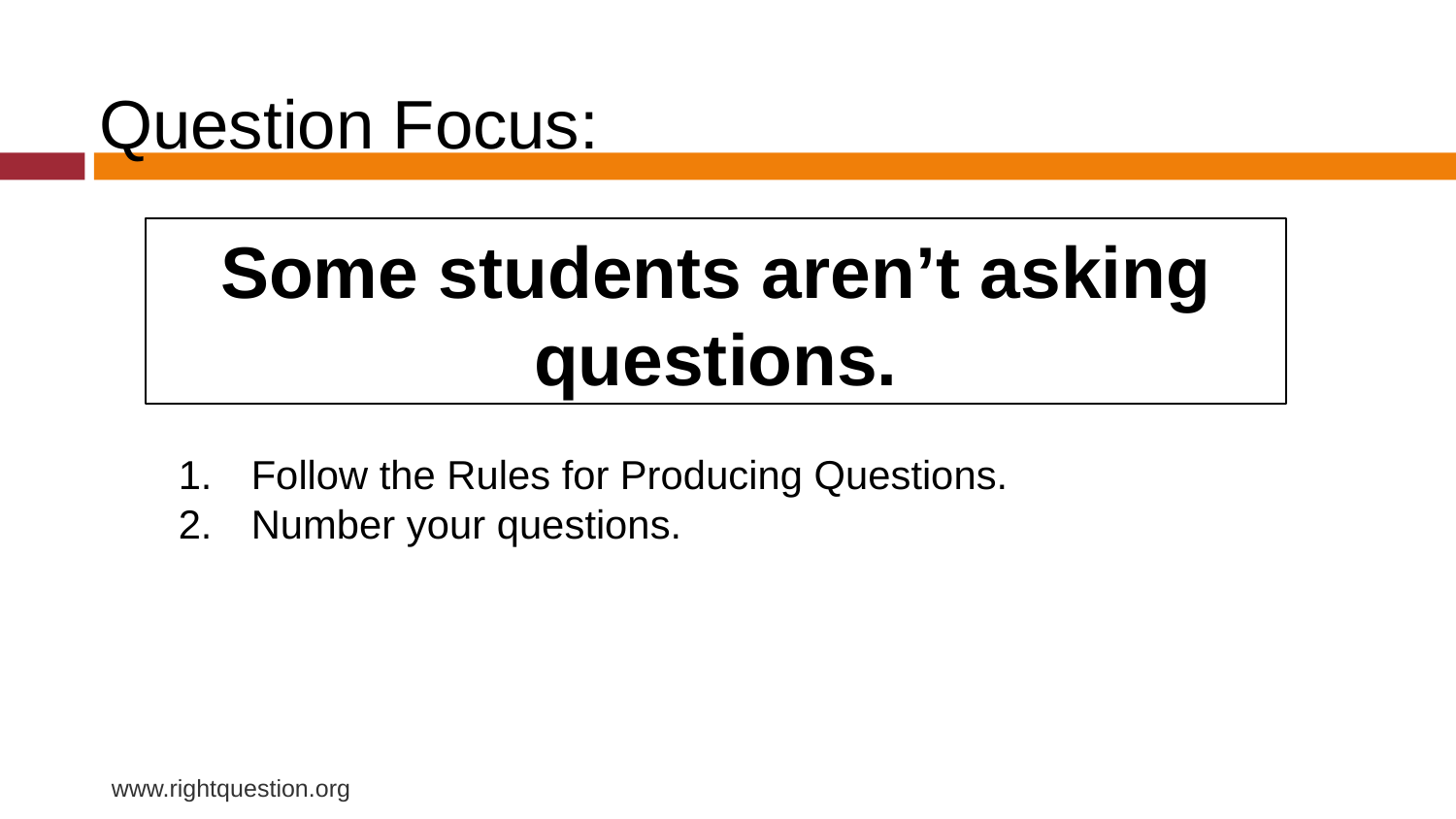

Question Focus:
Some students aren’t asking questions.

Follow the Rules for Producing Questions.
Number your questions.

www.rightquestion.org